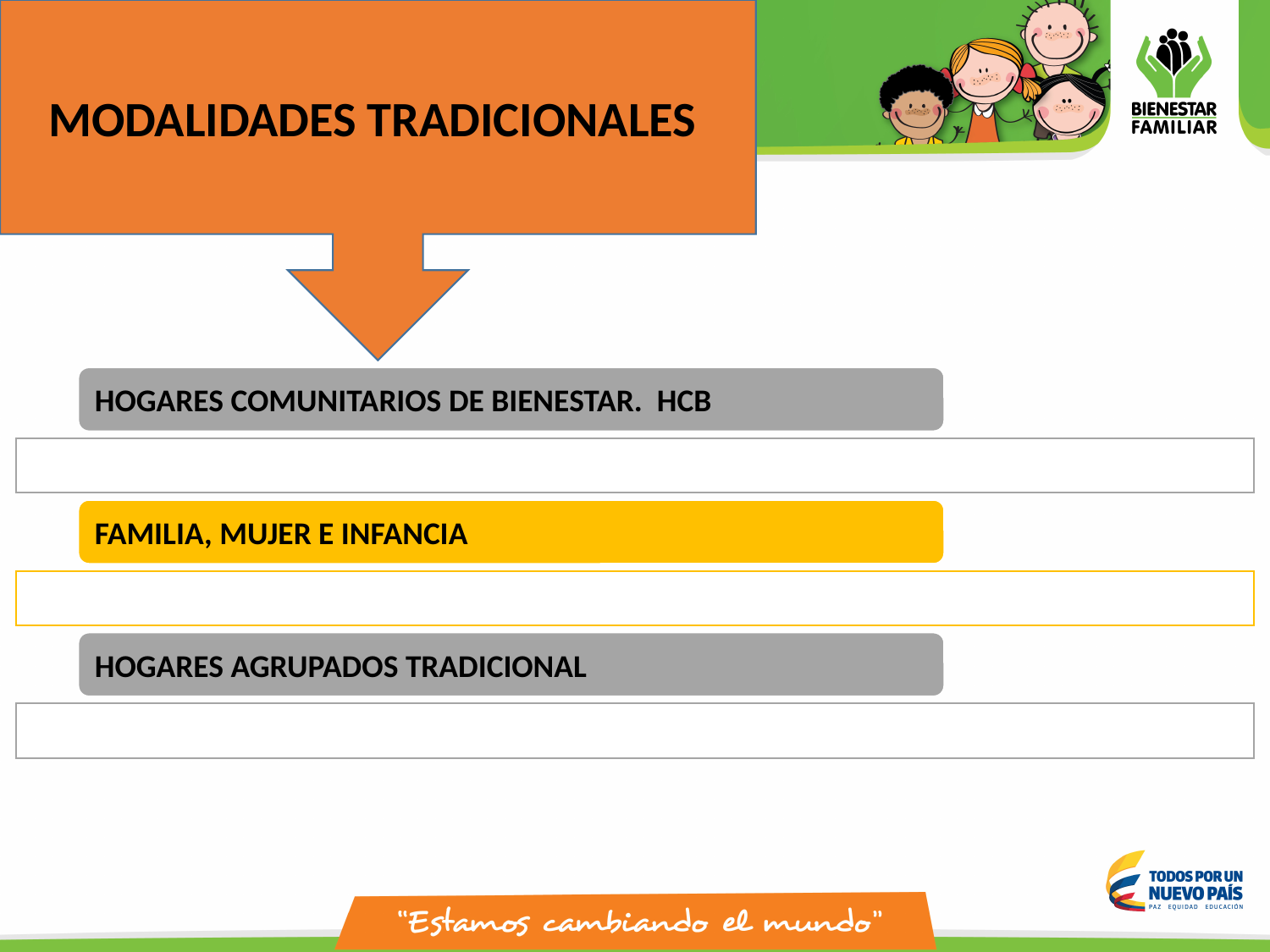

MODALIDADES TRADICIONALES
HOGARES COMUNITARIOS DE BIENESTAR.  HCB
FAMILIA, MUJER E INFANCIA
HOGARES AGRUPADOS TRADICIONAL